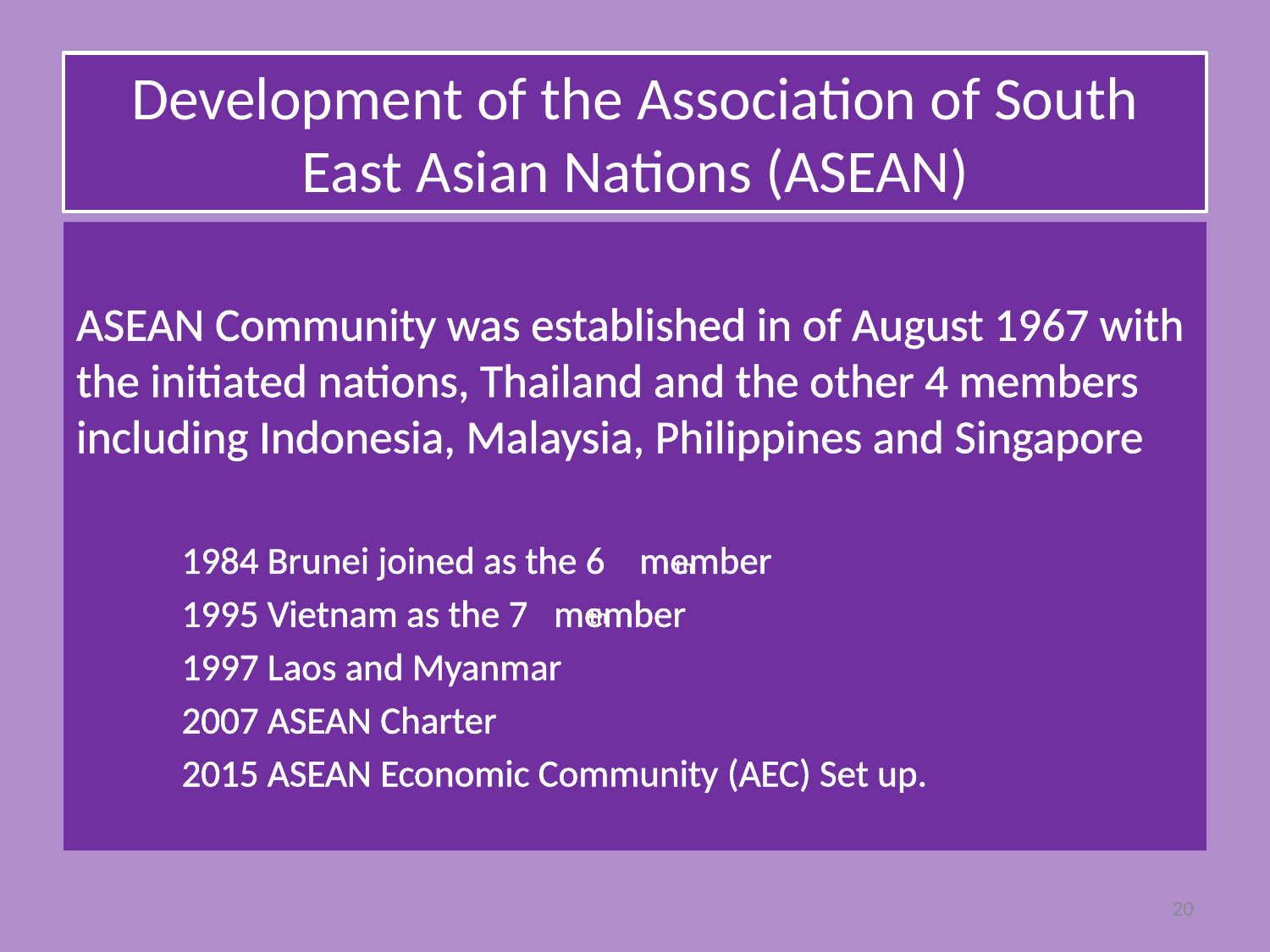

# Development of the Association of South East Asian Nations (ASEAN)

ASEAN Community was established in of August 1967 with the initiated nations, Thailand and the other 4 members including Indonesia, Malaysia, Philippines and Singapore

	1984 Brunei joined as the 6    member
	1995 Vietnam as the 7   member
	1997 Laos and Myanmar
	2007 ASEAN Charter
	2015 ASEAN Economic Community (AEC) Set up.

th
th
20